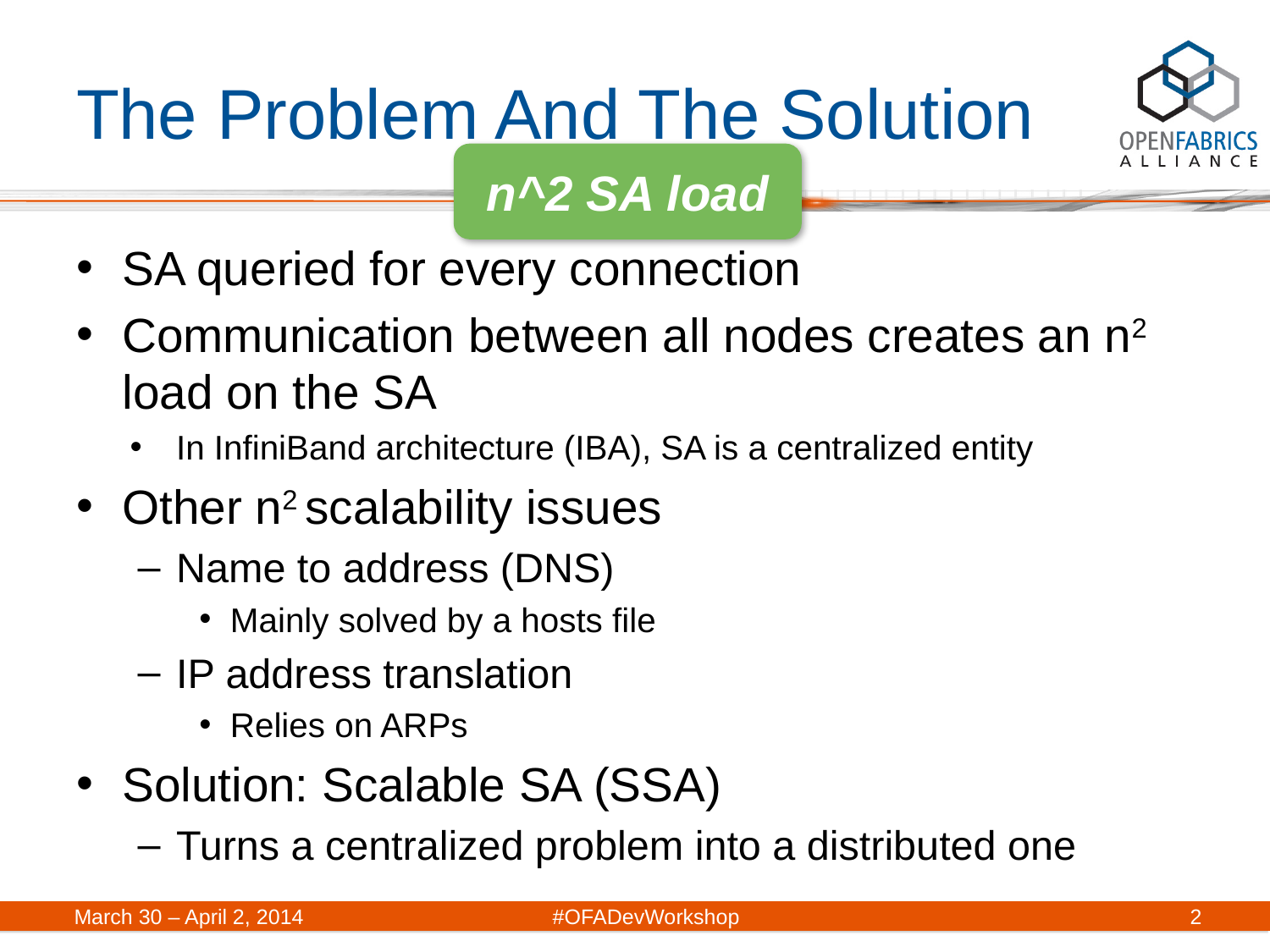

# The Problem And The Solution
n^2 SA load
SA queried for every connection
Communication between all nodes creates an n2  load on the SA
In InfiniBand architecture (IBA), SA is a centralized entity
Other n2 scalability issues
Name to address (DNS)
Mainly solved by a hosts file
IP address translation
Relies on ARPs
Solution: Scalable SA (SSA)
Turns a centralized problem into a distributed one
March 30 – April 2, 2014	#OFADevWorkshop
2